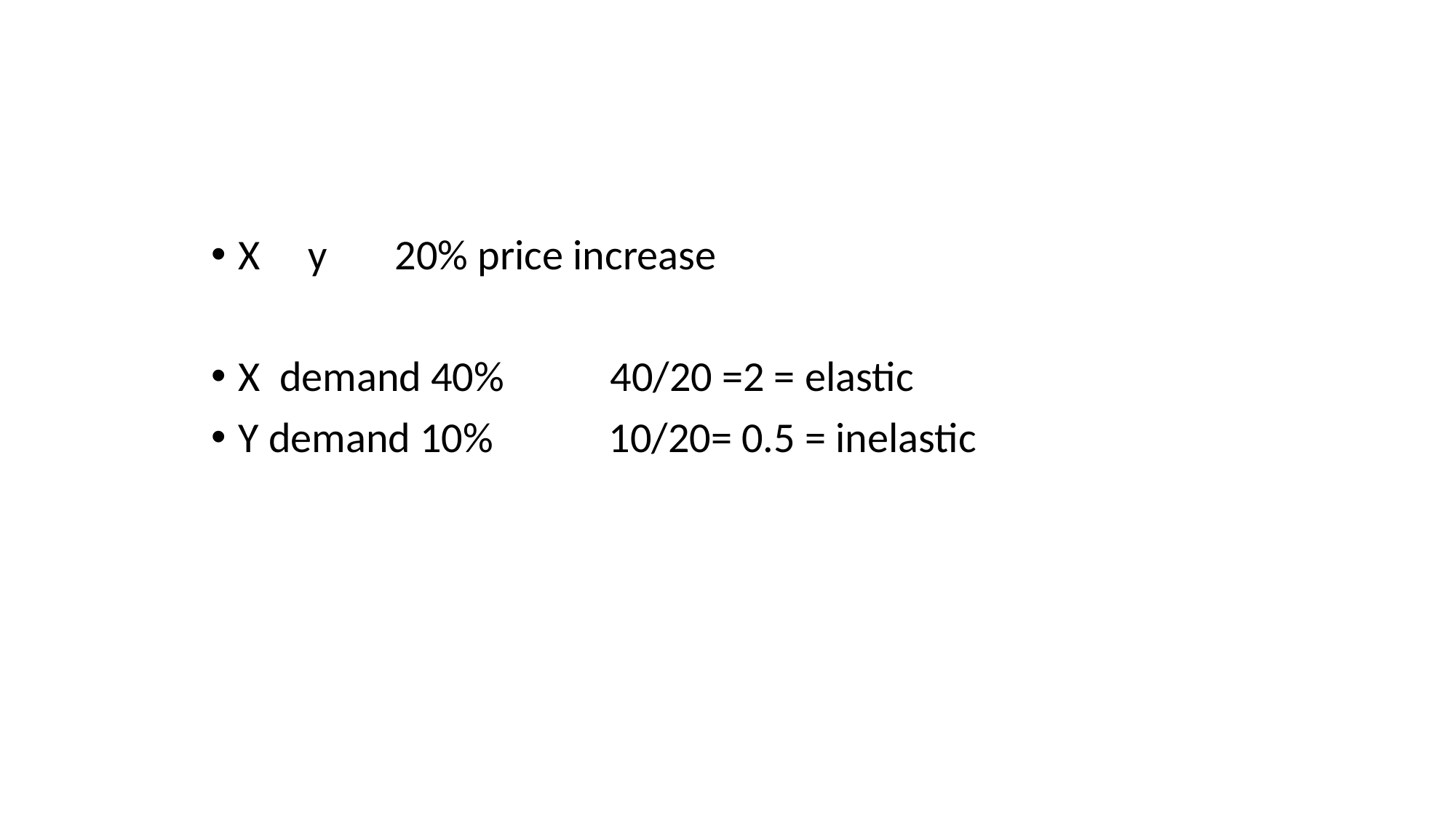

#
X     y       20% price increase

X  demand 40%           40/20 =2 = elastic
Y demand 10%            10/20= 0.5 = inelastic